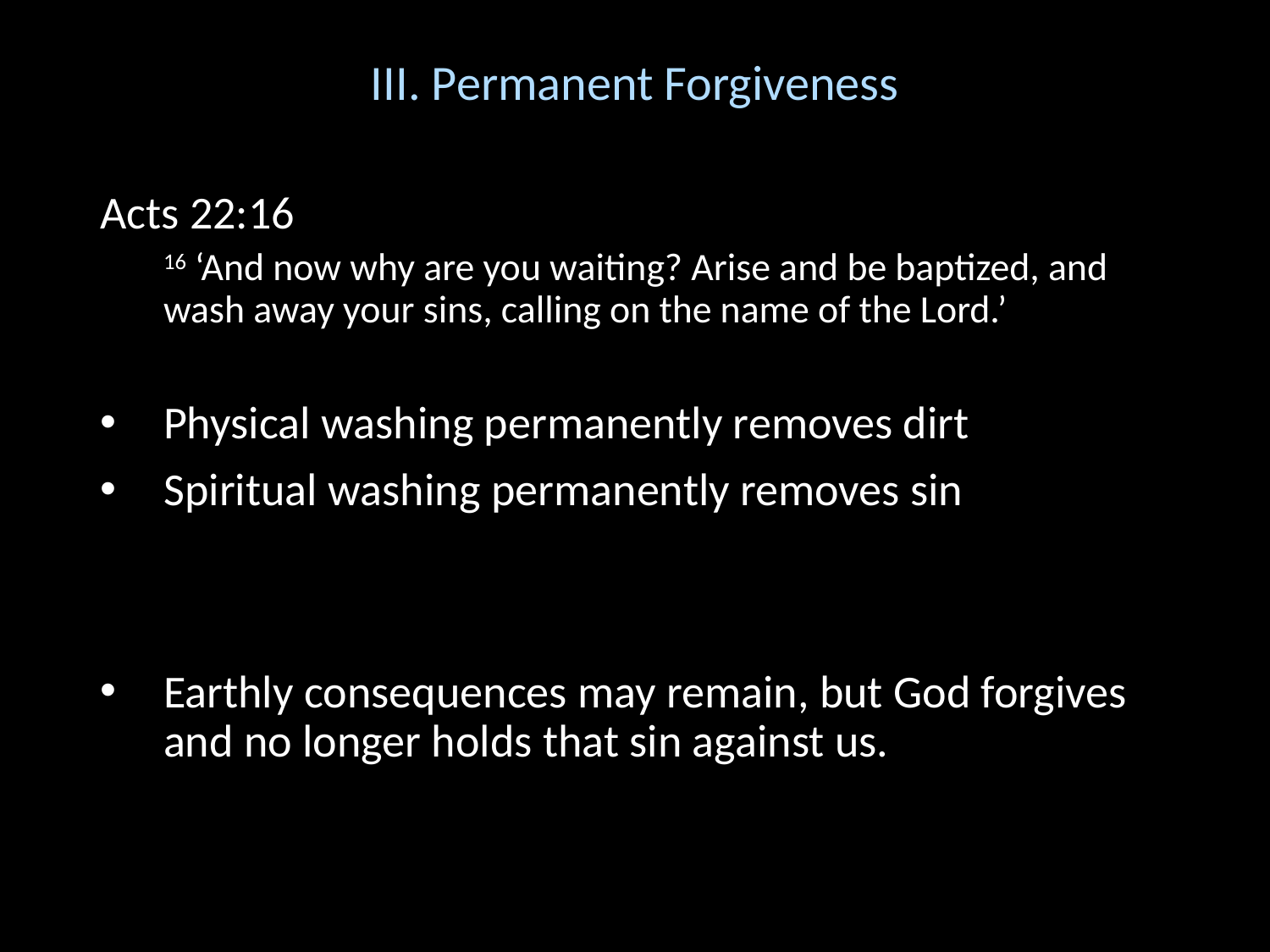

# III. Permanent Forgiveness
Acts 22:16
16 ‘And now why are you waiting? Arise and be baptized, and wash away your sins, calling on the name of the Lord.’

Physical washing permanently removes dirt
Spiritual washing permanently removes sin

Earthly consequences may remain, but God forgives and no longer holds that sin against us.